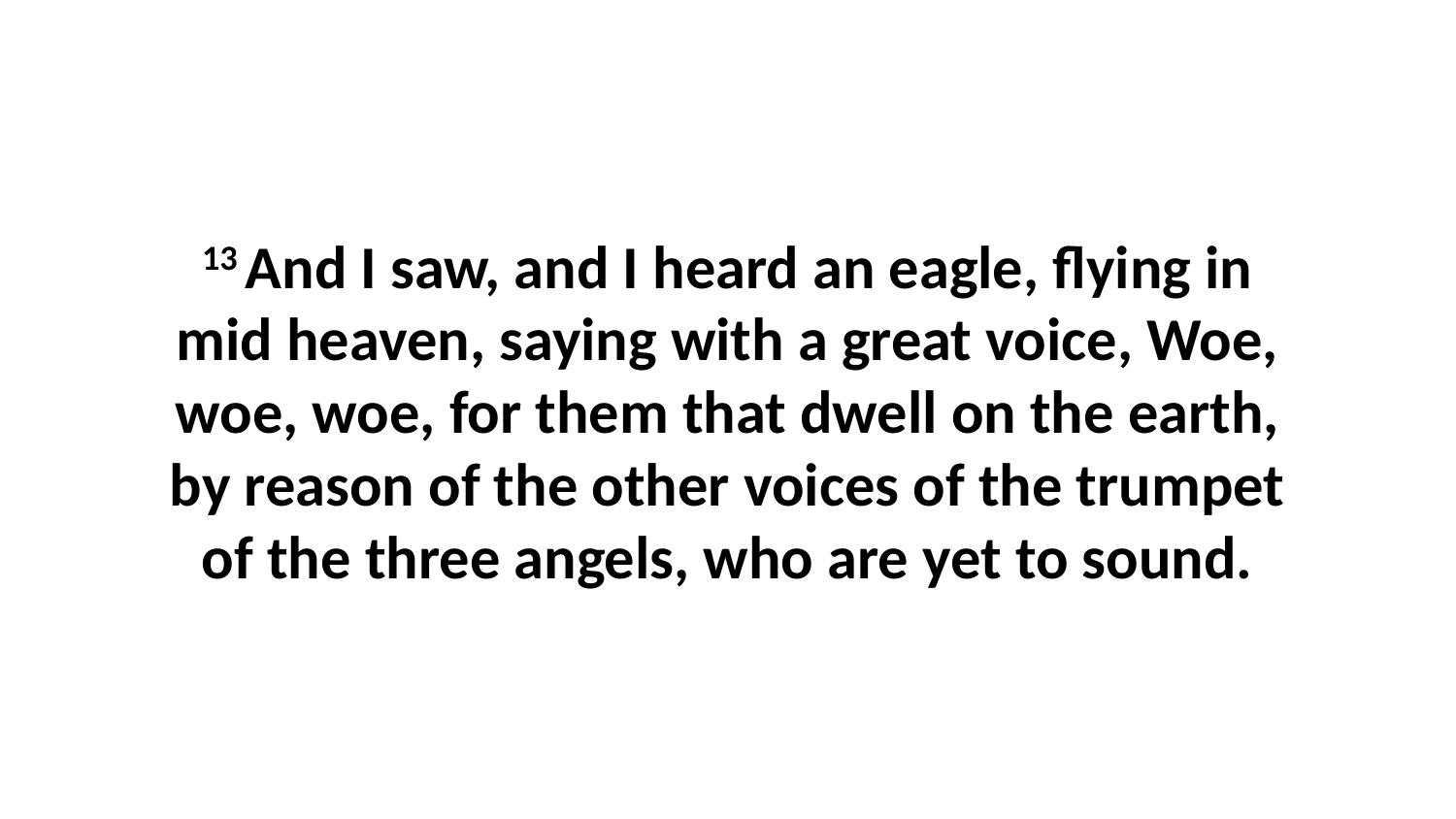

13 And I saw, and I heard an eagle, flying in mid heaven, saying with a great voice, Woe, woe, woe, for them that dwell on the earth, by reason of the other voices of the trumpet of the three angels, who are yet to sound.